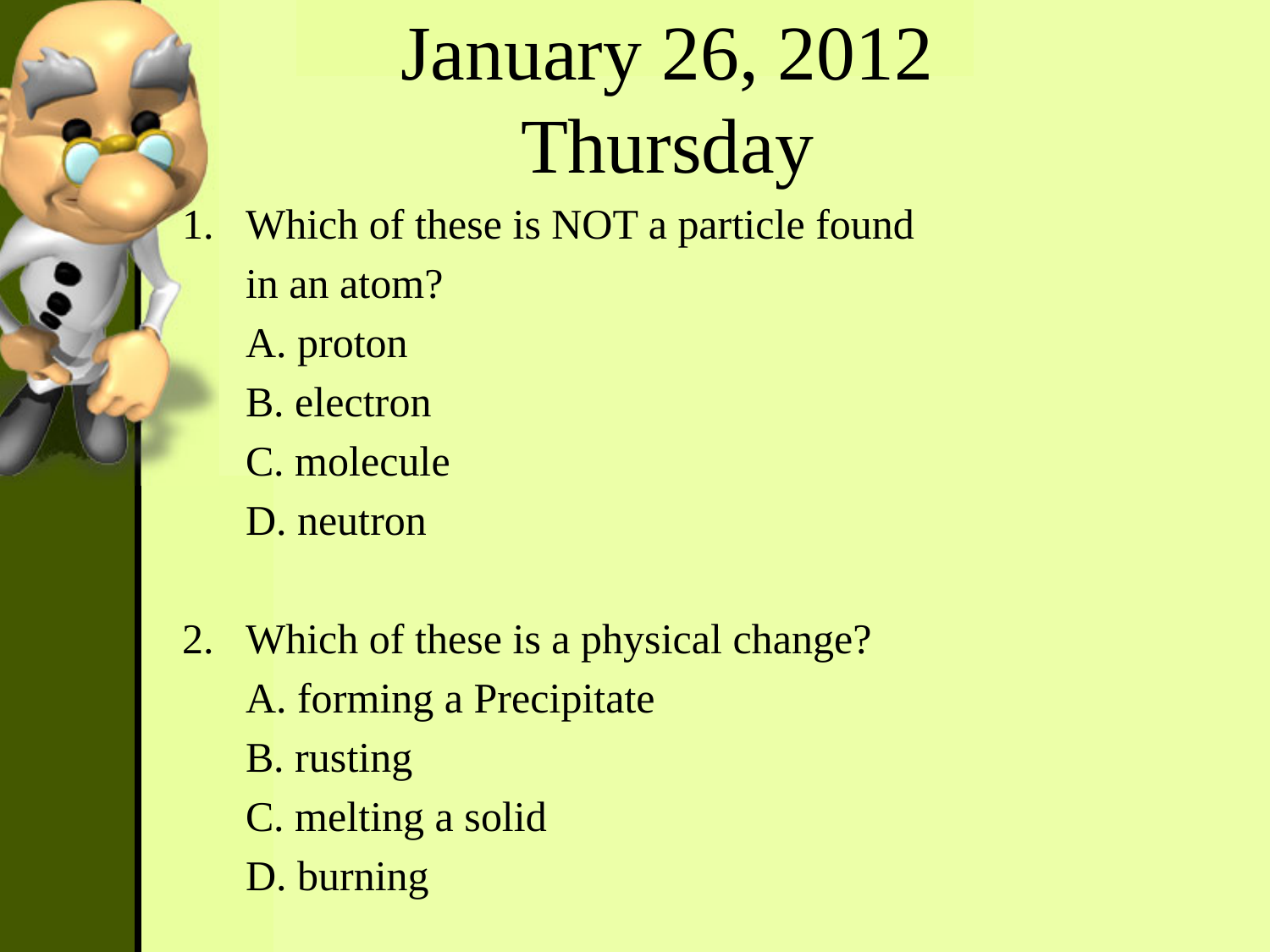

January 26, 2012
Thursday
Which of these is NOT a particle found
in an atom?
A. proton
B. electron
C. molecule
D. neutron

Which of these is a physical change?
A. forming a Precipitate
B. rusting
C. melting a solid
D. burning
#